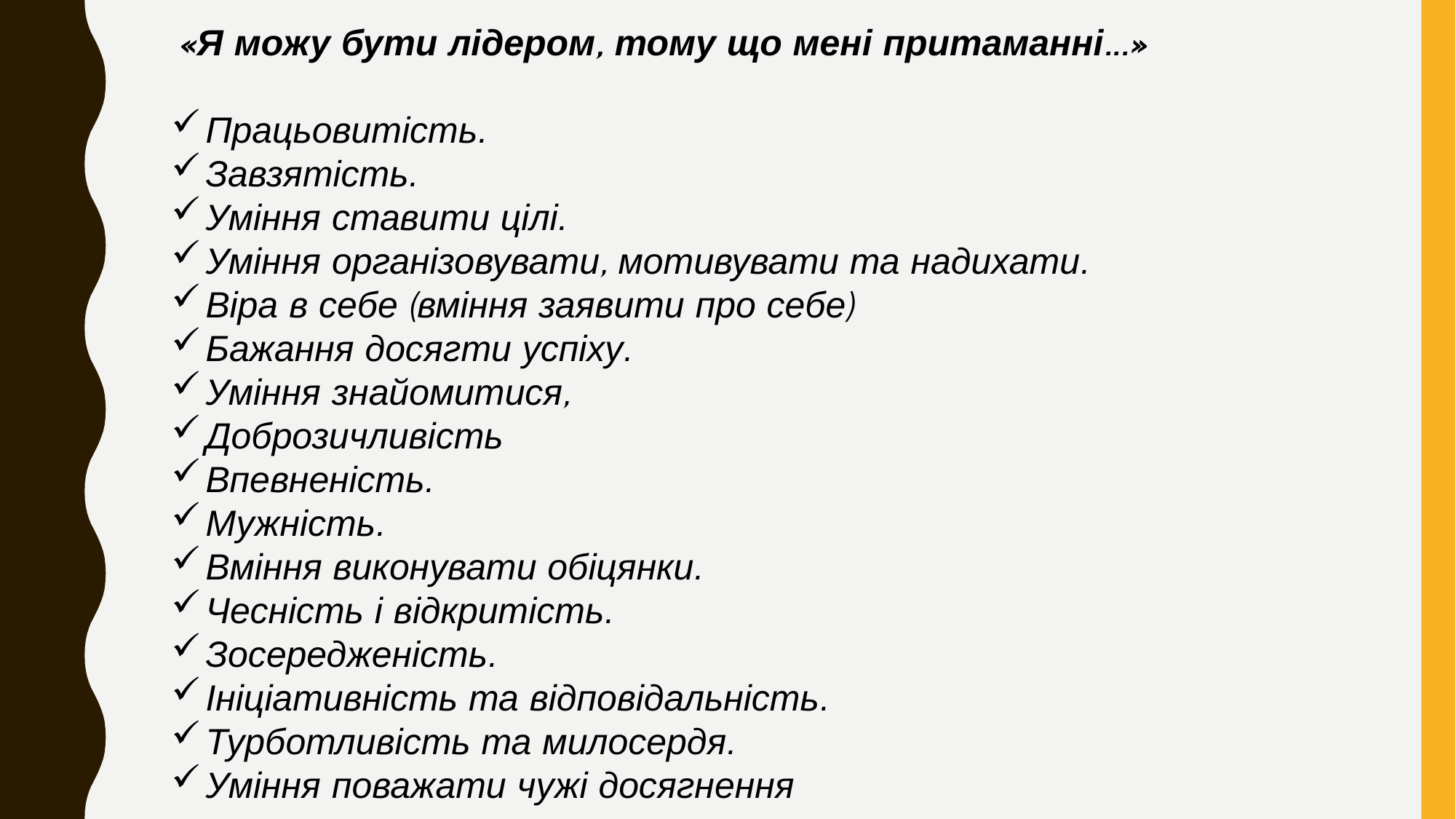

«Я можу бути лідером, тому що мені притаманні...»

Працьовитість.
Завзятість.
Уміння ставити цілі.
Уміння організовувати, мотивувати та надихати.
Віра в себе (вміння заявити про себе)
Бажання досягти успіху.
Уміння знайомитися,
Доброзичливість
Впевненість.
Мужність.
Вміння виконувати обіцянки.
Чесність і відкритість.
Зосередженість.
Ініціативність та відповідальність.
Турботливість та милосердя.
Уміння поважати чужі досягнення